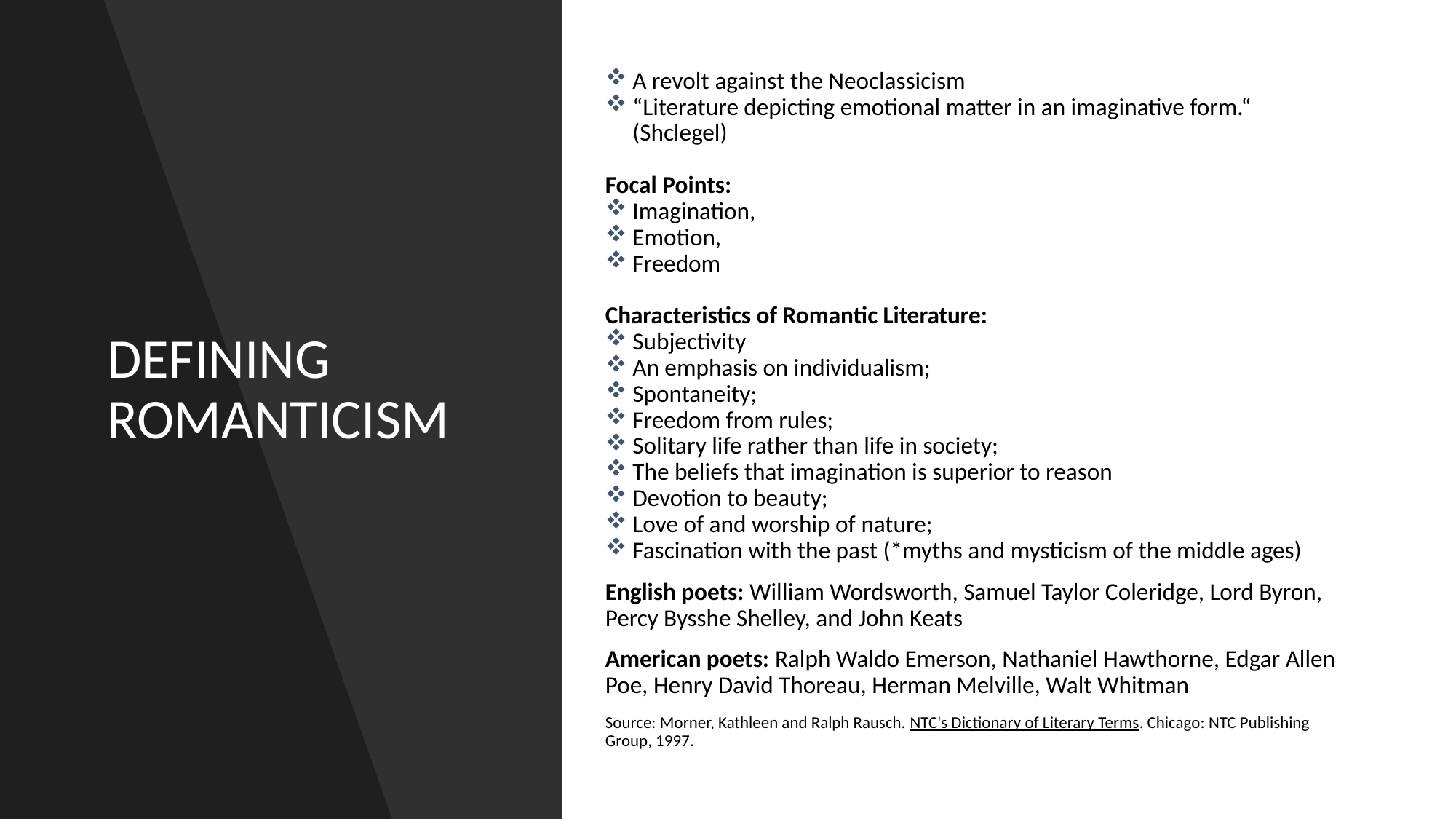

A revolt against the Neoclassicism
“Literature depicting emotional matter in an imaginative form.“ (Shclegel)

Focal Points:
Imagination,
Emotion,
Freedom

Characteristics of Romantic Literature:
Subjectivity
An emphasis on individualism;
Spontaneity;
Freedom from rules;
Solitary life rather than life in society;
The beliefs that imagination is superior to reason
Devotion to beauty;
Love of and worship of nature;
Fascination with the past (*myths and mysticism of the middle ages)
English poets: William Wordsworth, Samuel Taylor Coleridge, Lord Byron, Percy Bysshe Shelley, and John Keats
American poets: Ralph Waldo Emerson, Nathaniel Hawthorne, Edgar Allen Poe, Henry David Thoreau, Herman Melville, Walt Whitman
Source: Morner, Kathleen and Ralph Rausch. NTC's Dictionary of Literary Terms. Chicago: NTC Publishing Group, 1997.
# DEFINING ROMANTICISM